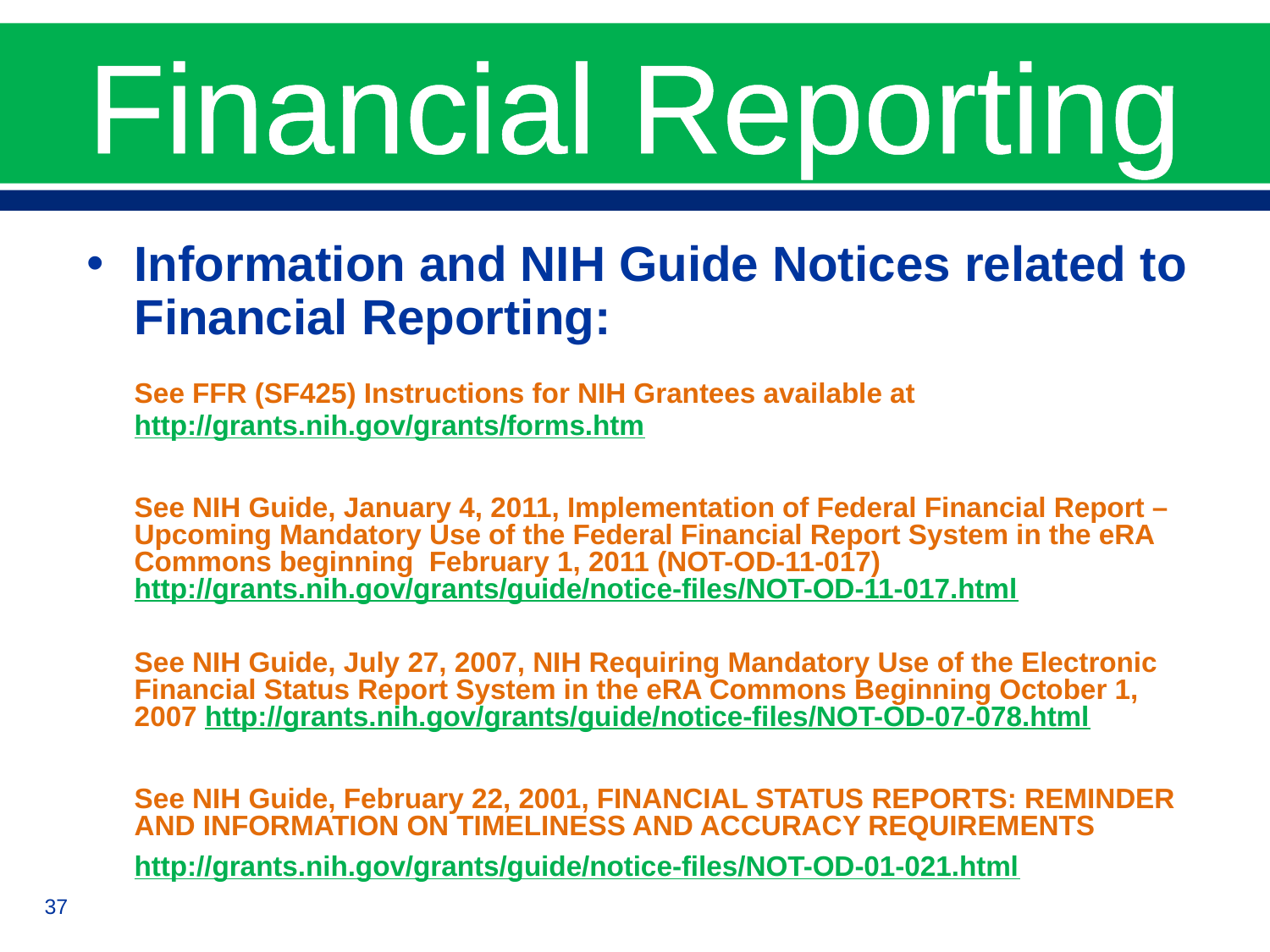

# Financial Reporting
Information and NIH Guide Notices related to Financial Reporting:
 	See FFR (SF425) Instructions for NIH Grantees available at http://grants.nih.gov/grants/forms.htm

  	See NIH Guide, January 4, 2011, Implementation of Federal Financial Report – Upcoming Mandatory Use of the Federal Financial Report System in the eRA Commons beginning  February 1, 2011 (NOT-OD-11-017)  http://grants.nih.gov/grants/guide/notice-files/NOT-OD-11-017.html

   	See NIH Guide, July 27, 2007, NIH Requiring Mandatory Use of the Electronic Financial Status Report System in the eRA Commons Beginning October 1, 2007 http://grants.nih.gov/grants/guide/notice-files/NOT-OD-07-078.html

   	See NIH Guide, February 22, 2001, FINANCIAL STATUS REPORTS: REMINDER AND INFORMATION ON TIMELINESS AND ACCURACY REQUIREMENTS
	http://grants.nih.gov/grants/guide/notice-files/NOT-OD-01-021.html
37